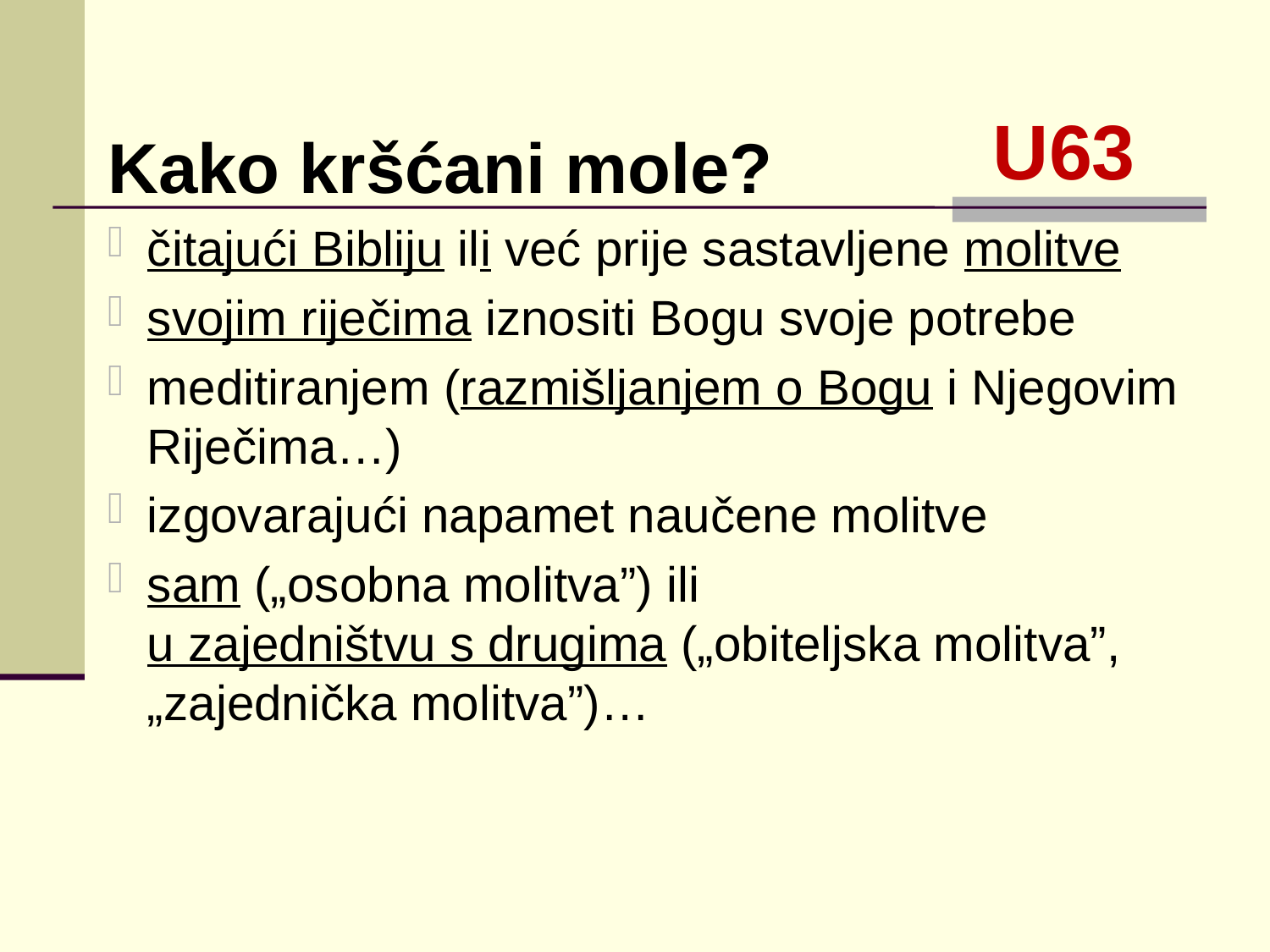

U63
Kako kršćani mole?
čitajući Bibliju ili već prije sastavljene molitve
svojim riječima iznositi Bogu svoje potrebe
meditiranjem (razmišljanjem o Bogu i Njegovim Riječima…)
izgovarajući napamet naučene molitve
sam („osobna molitva”) ili
u zajedništvu s drugima („obiteljska molitva”, „zajednička molitva”)…